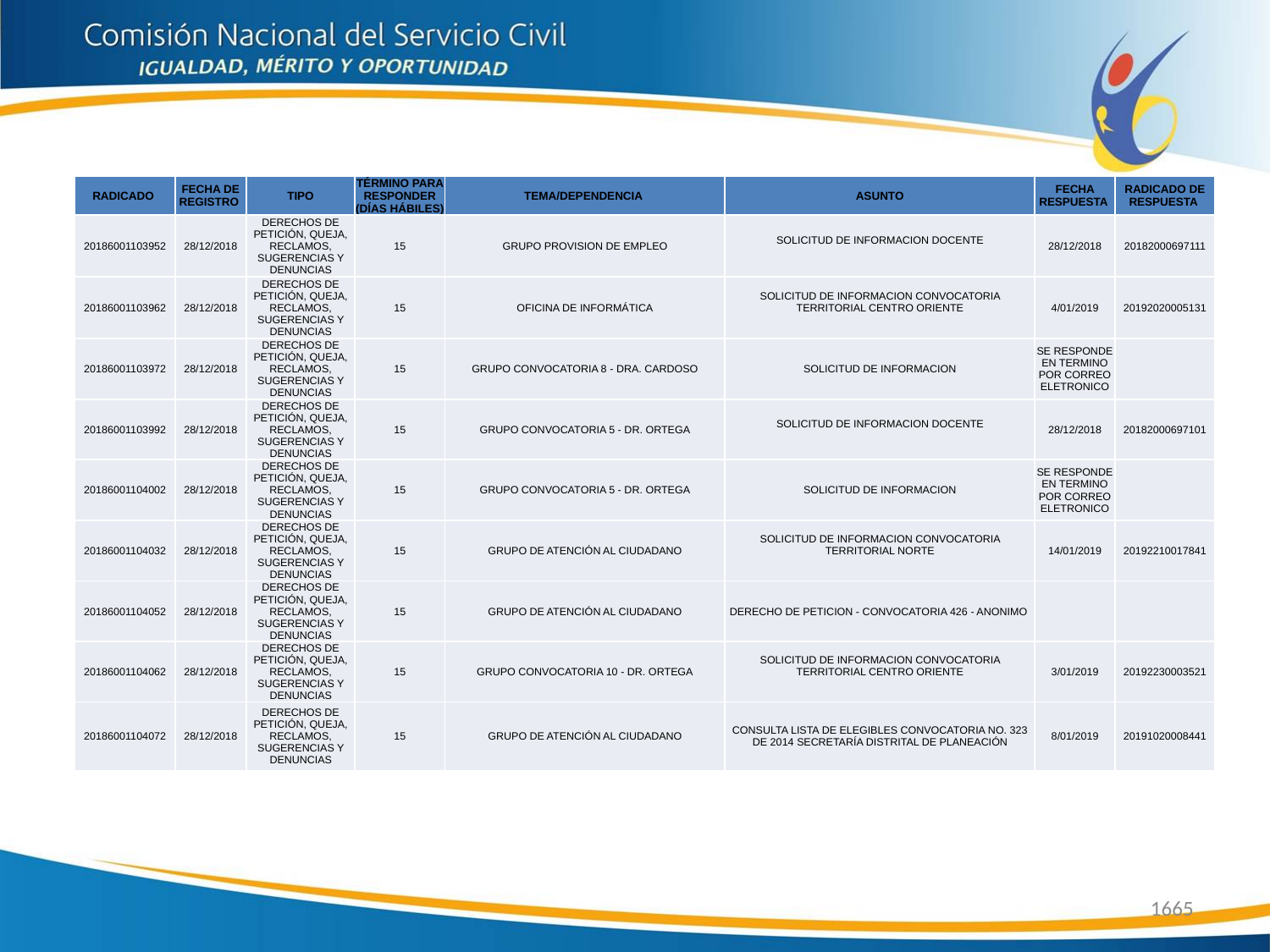

| RADICADO | FECHA DE REGISTRO | TIPO | TÉRMINO PARA RESPONDER (DÍAS HÁBILES) | TEMA/DEPENDENCIA | ASUNTO | FECHA RESPUESTA | RADICADO DE RESPUESTA |
| --- | --- | --- | --- | --- | --- | --- | --- |
| 20186001103952 | 28/12/2018 | DERECHOS DE PETICIÓN, QUEJA, RECLAMOS, SUGERENCIAS Y DENUNCIAS | 15 | GRUPO PROVISION DE EMPLEO | SOLICITUD DE INFORMACION DOCENTE | 28/12/2018 | 20182000697111 |
| 20186001103962 | 28/12/2018 | DERECHOS DE PETICIÓN, QUEJA, RECLAMOS, SUGERENCIAS Y DENUNCIAS | 15 | OFICINA DE INFORMÁTICA | SOLICITUD DE INFORMACION CONVOCATORIA TERRITORIAL CENTRO ORIENTE | 4/01/2019 | 20192020005131 |
| 20186001103972 | 28/12/2018 | DERECHOS DE PETICIÓN, QUEJA, RECLAMOS, SUGERENCIAS Y DENUNCIAS | 15 | GRUPO CONVOCATORIA 8 - DRA. CARDOSO | SOLICITUD DE INFORMACION | SE RESPONDE EN TERMINO POR CORREO ELETRONICO |  |
| 20186001103992 | 28/12/2018 | DERECHOS DE PETICIÓN, QUEJA, RECLAMOS, SUGERENCIAS Y DENUNCIAS | 15 | GRUPO CONVOCATORIA 5 - DR. ORTEGA | SOLICITUD DE INFORMACION DOCENTE | 28/12/2018 | 20182000697101 |
| 20186001104002 | 28/12/2018 | DERECHOS DE PETICIÓN, QUEJA, RECLAMOS, SUGERENCIAS Y DENUNCIAS | 15 | GRUPO CONVOCATORIA 5 - DR. ORTEGA | SOLICITUD DE INFORMACION | SE RESPONDE EN TERMINO POR CORREO ELETRONICO |  |
| 20186001104032 | 28/12/2018 | DERECHOS DE PETICIÓN, QUEJA, RECLAMOS, SUGERENCIAS Y DENUNCIAS | 15 | GRUPO DE ATENCIÓN AL CIUDADANO | SOLICITUD DE INFORMACION CONVOCATORIA TERRITORIAL NORTE | 14/01/2019 | 20192210017841 |
| 20186001104052 | 28/12/2018 | DERECHOS DE PETICIÓN, QUEJA, RECLAMOS, SUGERENCIAS Y DENUNCIAS | 15 | GRUPO DE ATENCIÓN AL CIUDADANO | DERECHO DE PETICION - CONVOCATORIA 426 - ANONIMO |  |  |
| 20186001104062 | 28/12/2018 | DERECHOS DE PETICIÓN, QUEJA, RECLAMOS, SUGERENCIAS Y DENUNCIAS | 15 | GRUPO CONVOCATORIA 10 - DR. ORTEGA | SOLICITUD DE INFORMACION CONVOCATORIA TERRITORIAL CENTRO ORIENTE | 3/01/2019 | 20192230003521 |
| 20186001104072 | 28/12/2018 | DERECHOS DE PETICIÓN, QUEJA, RECLAMOS, SUGERENCIAS Y DENUNCIAS | 15 | GRUPO DE ATENCIÓN AL CIUDADANO | CONSULTA LISTA DE ELEGIBLES CONVOCATORIA NO. 323 DE 2014 SECRETARÍA DISTRITAL DE PLANEACIÓN | 8/01/2019 | 20191020008441 |
1665